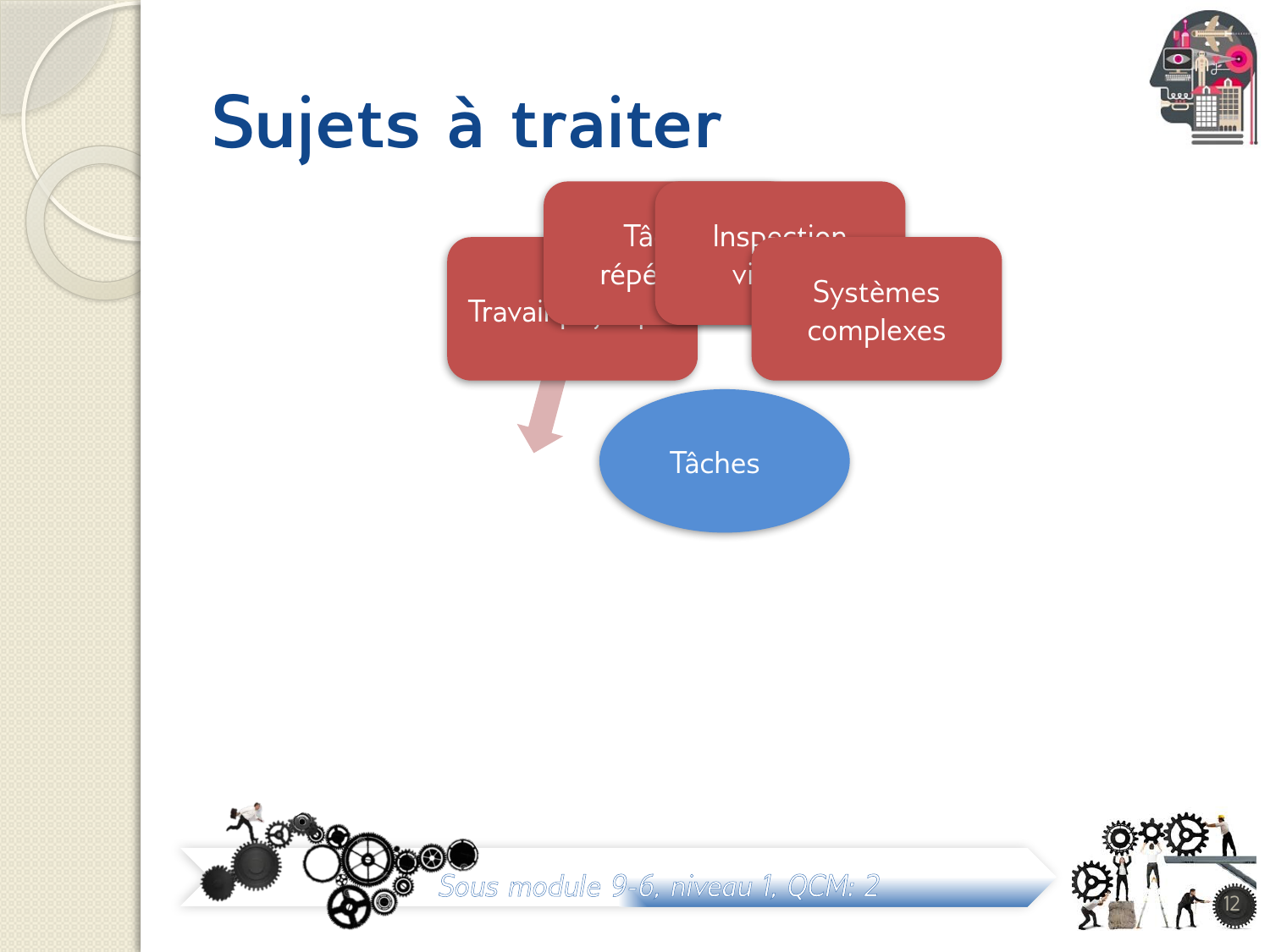

# Sujets à traiter
Tâches
Travail physique
12
Sous module 9-6, niveau 1, QCM: 2